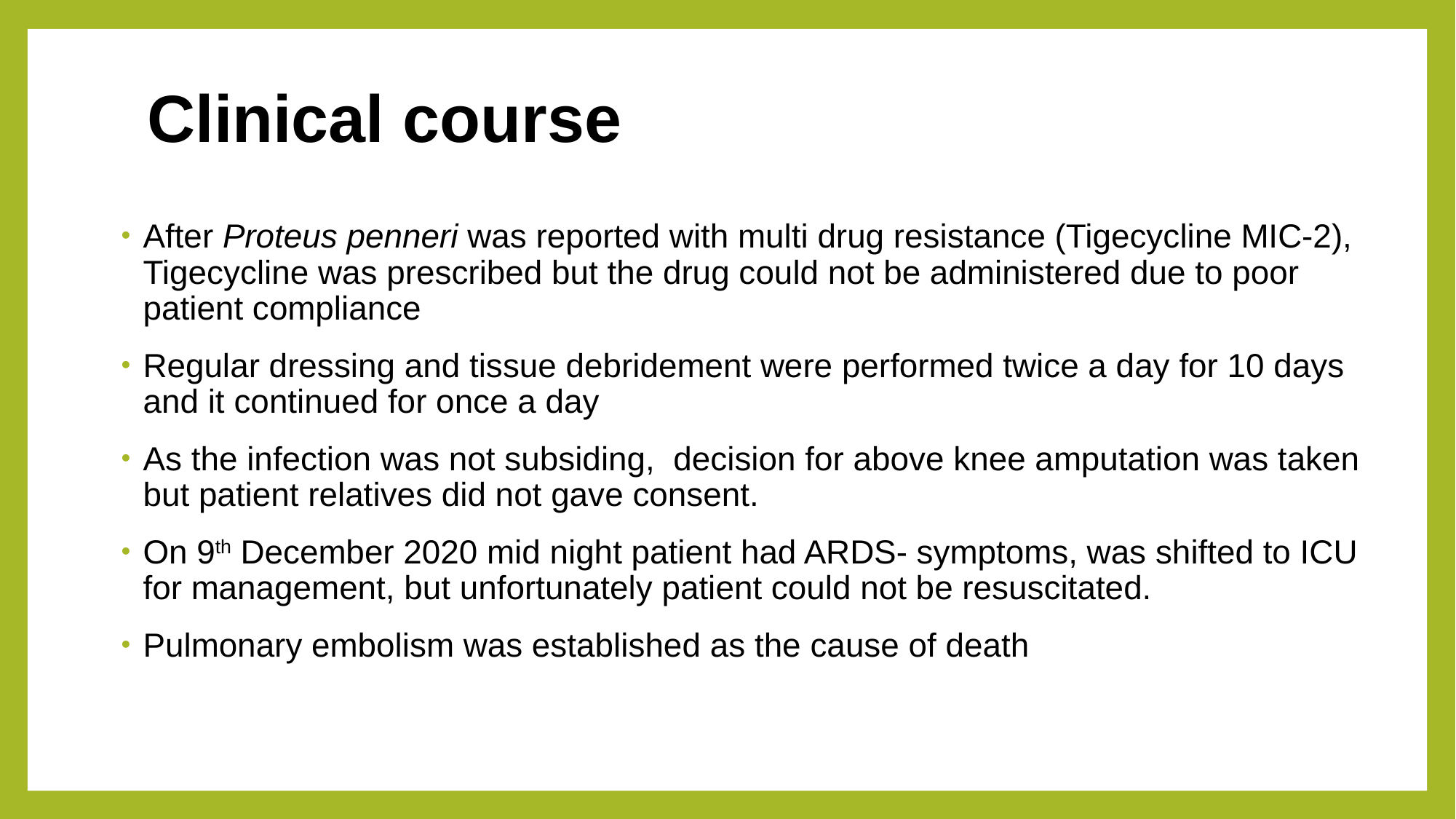

# Clinical course
After Proteus penneri was reported with multi drug resistance (Tigecycline MIC-2), Tigecycline was prescribed but the drug could not be administered due to poor patient compliance
Regular dressing and tissue debridement were performed twice a day for 10 days and it continued for once a day
As the infection was not subsiding,  decision for above knee amputation was taken but patient relatives did not gave consent.
On 9th December 2020 mid night patient had ARDS- symptoms, was shifted to ICU for management, but unfortunately patient could not be resuscitated.
Pulmonary embolism was established as the cause of death